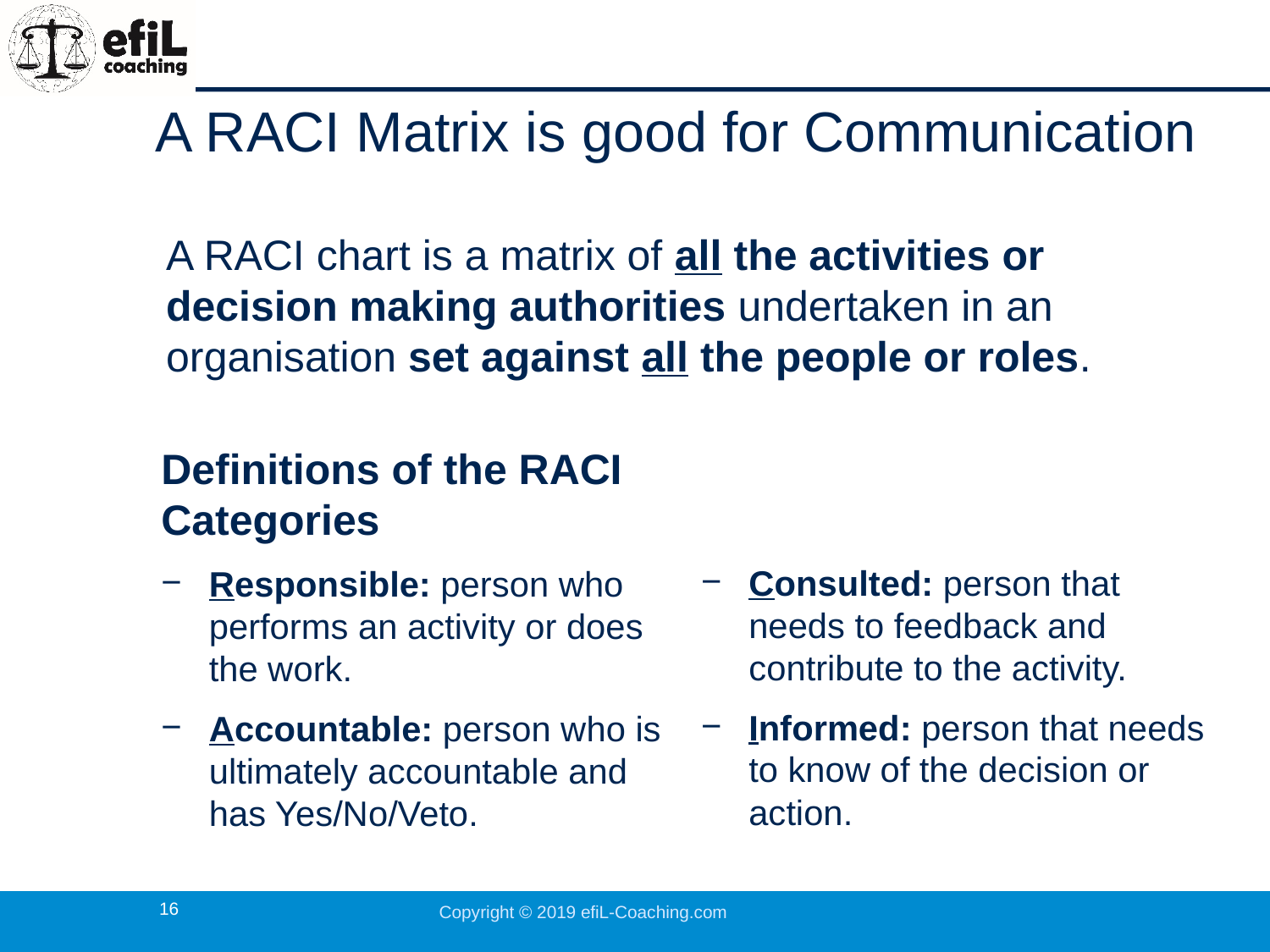

# A RACI Matrix is good for Communication
A RACI chart is a matrix of all the activities or decision making authorities undertaken in an organisation set against all the people or roles.
Definitions of the RACI Categories
Responsible: person who performs an activity or does the work.
Accountable: person who is ultimately accountable and has Yes/No/Veto.

Consulted: person that needs to feedback and contribute to the activity.
Informed: person that needs to know of the decision or action.

16
Copyright © 2019 efiL-Coaching.com